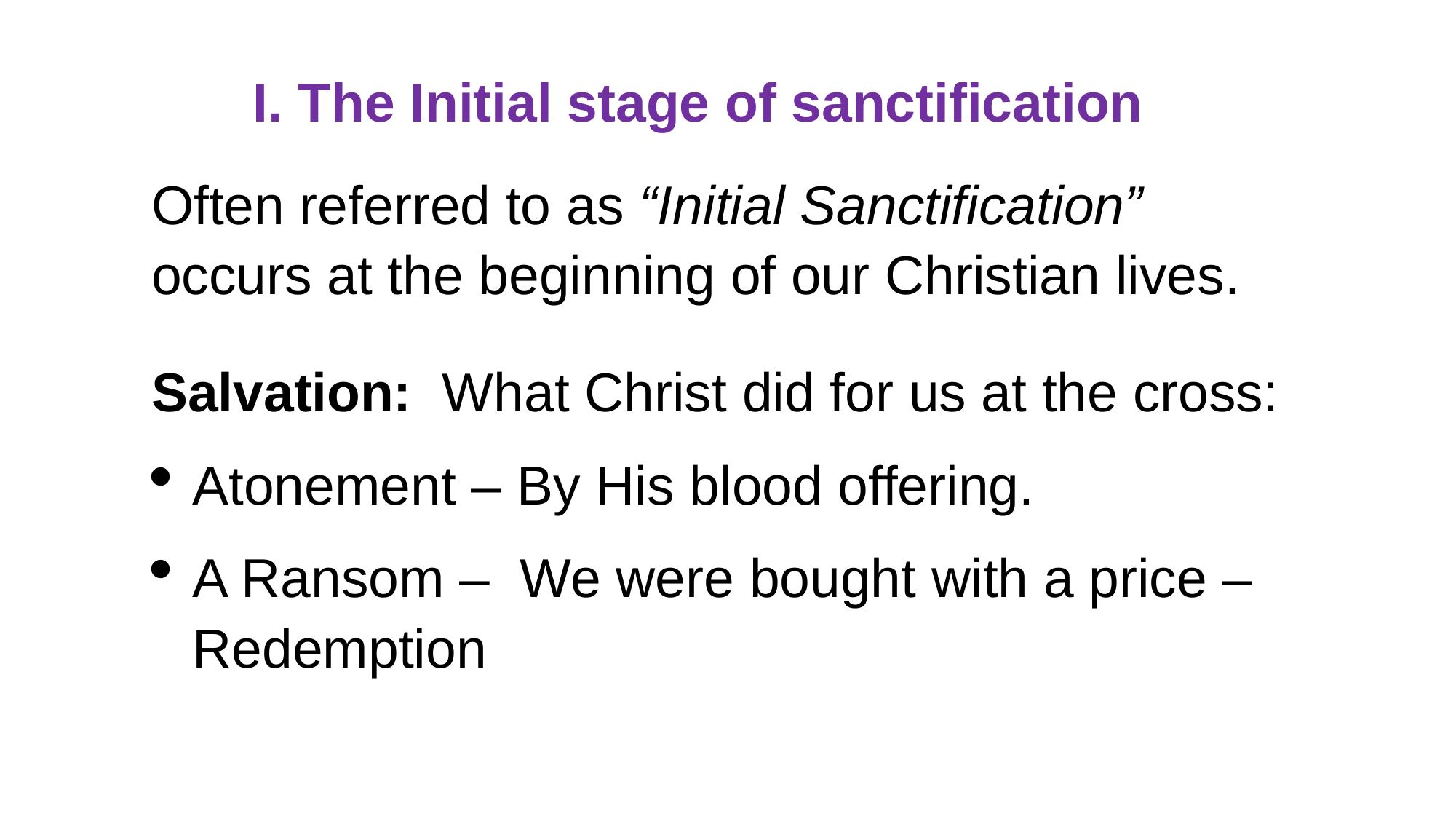

I. The Initial stage of sanctification
Often referred to as “Initial Sanctification” occurs at the beginning of our Christian lives.

Salvation:  What Christ did for us at the cross:
Atonement – By His blood offering.
A Ransom –  We were bought with a price – Redemption